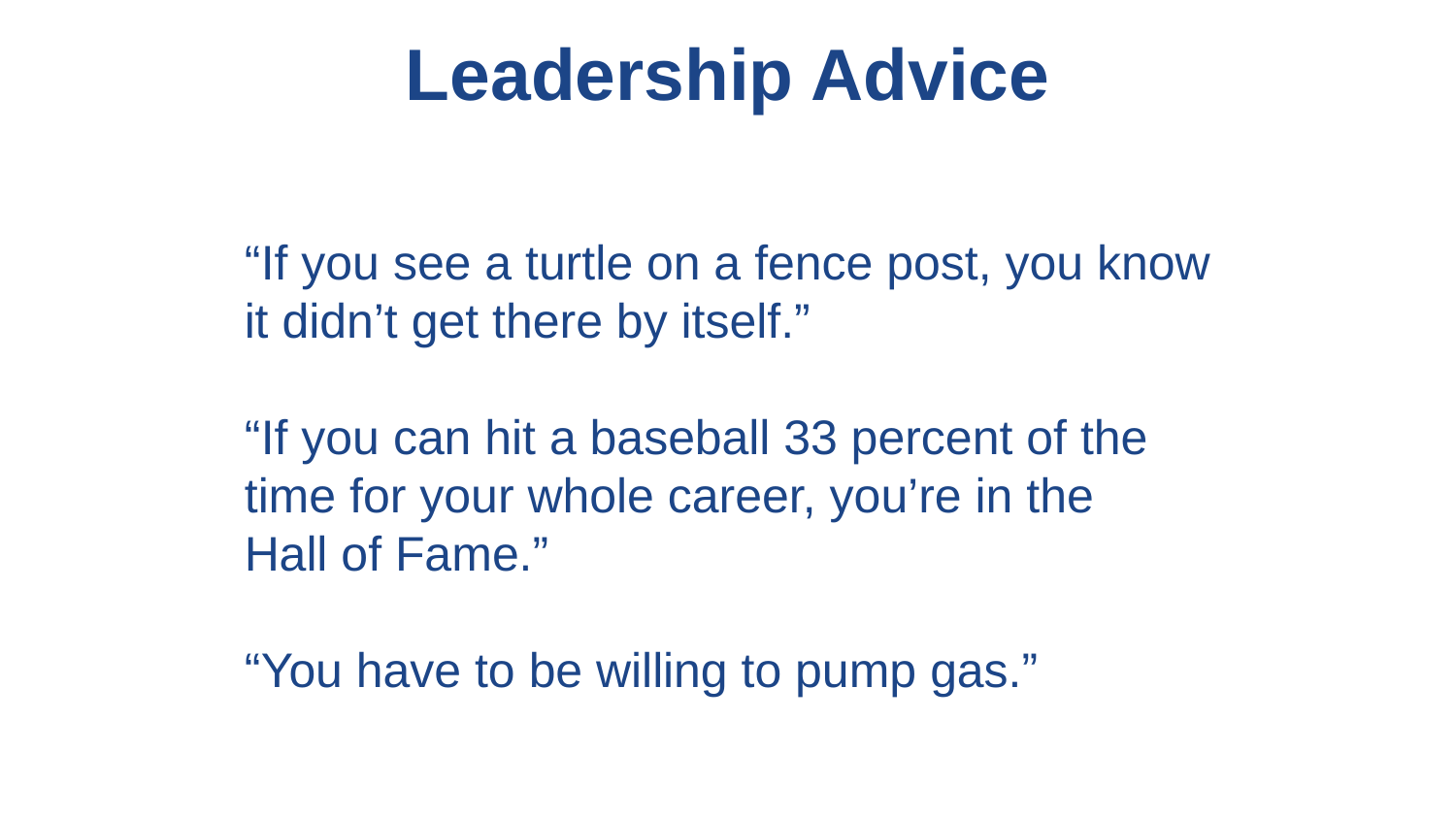

# Leadership Advice
“If you see a turtle on a fence post, you know it didn’t get there by itself.”

“If you can hit a baseball 33 percent of the time for your whole career, you’re in the
Hall of Fame.”

“You have to be willing to pump gas.”